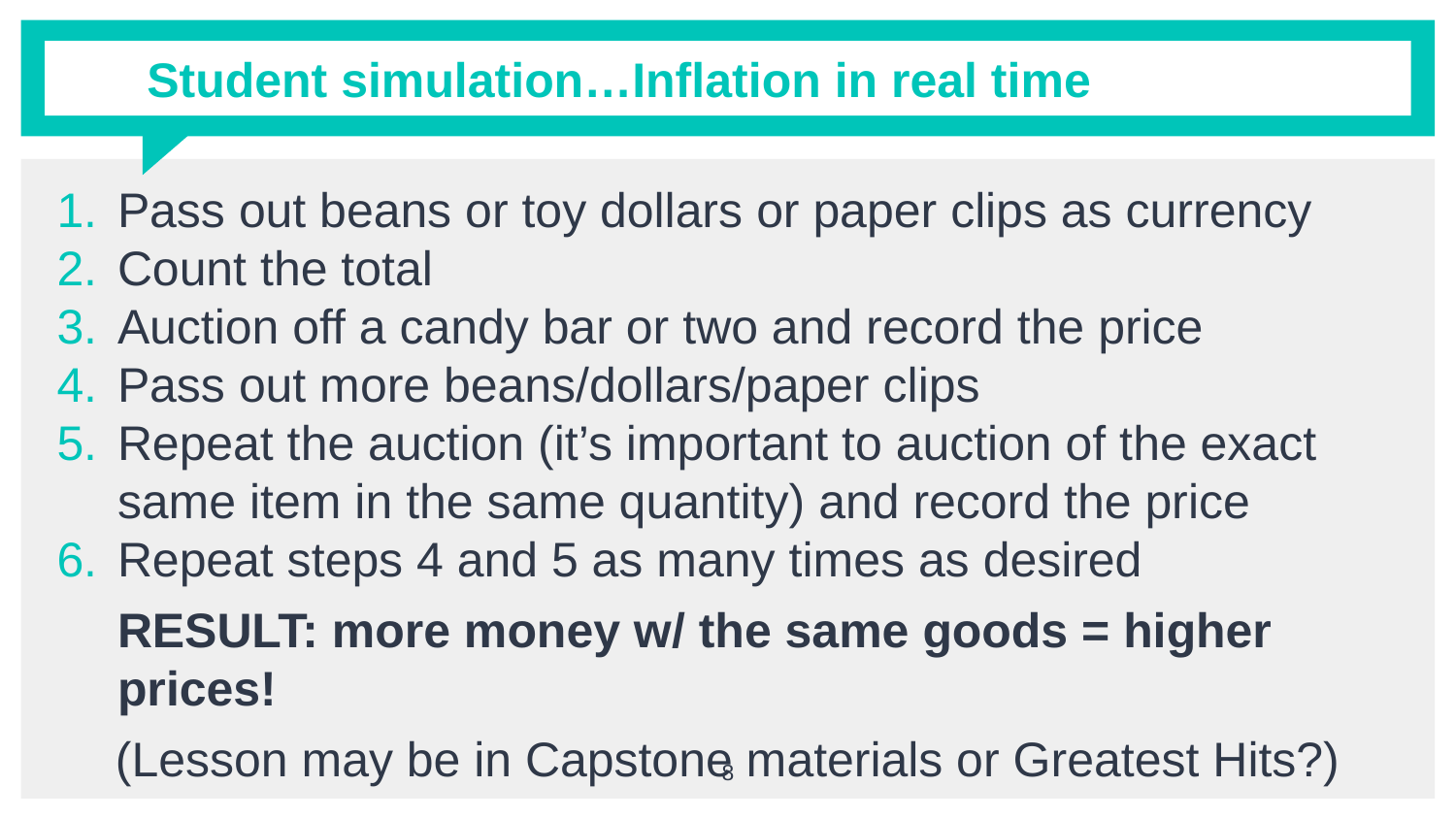

# Student simulation…Inflation in real time
Pass out beans or toy dollars or paper clips as currency
Count the total
Auction off a candy bar or two and record the price
Pass out more beans/dollars/paper clips
Repeat the auction (it’s important to auction of the exact same item in the same quantity) and record the price
Repeat steps 4 and 5 as many times as desired
RESULT: more money w/ the same goods = higher prices!
(Lesson may be in Capstone materials or Greatest Hits?)
8